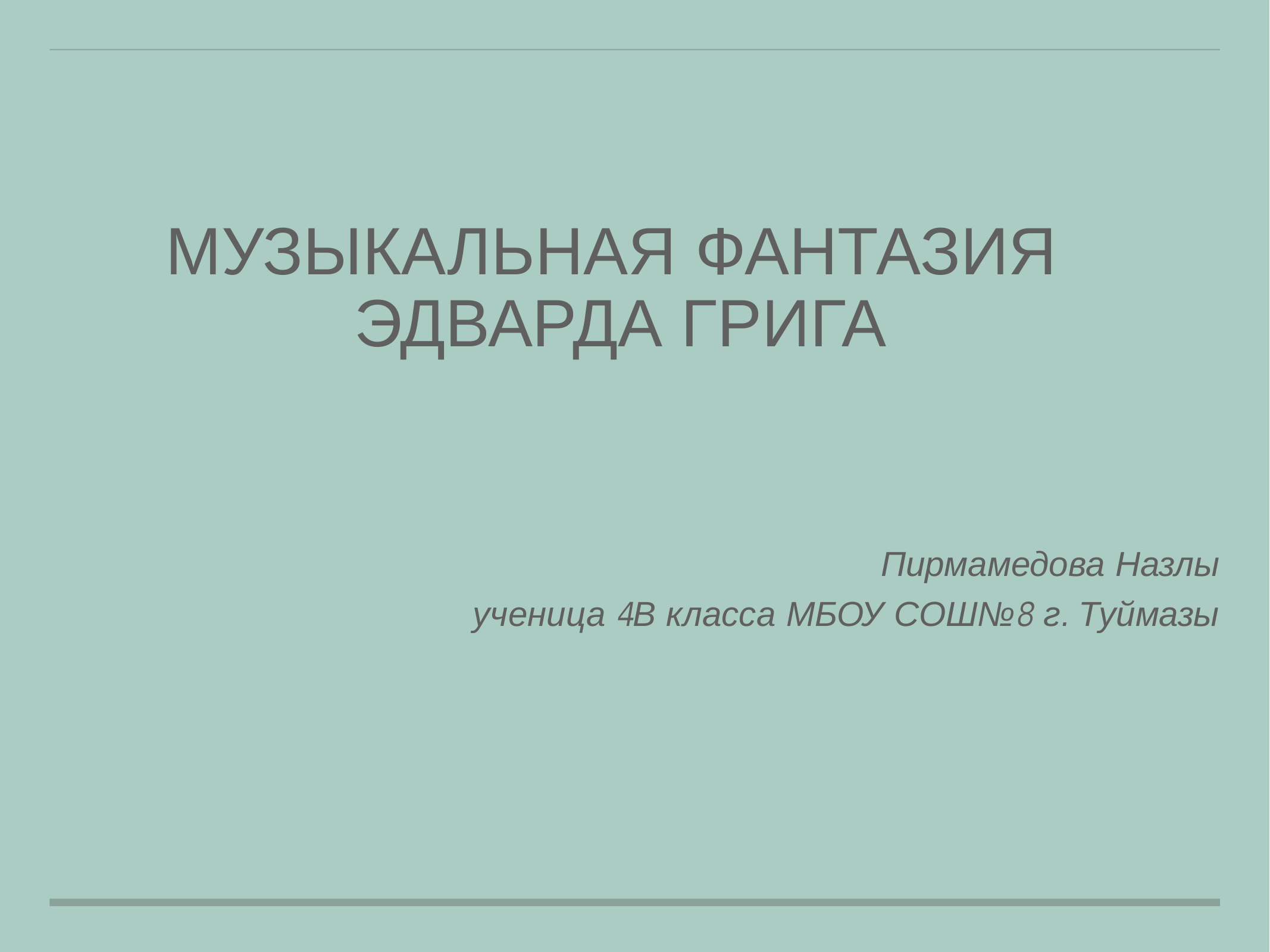

# Музыкальная Фантазия Эдварда Грига
Пирмамедова Назлы
ученица 4В класса МБОУ СОШ№8 г. Туймазы